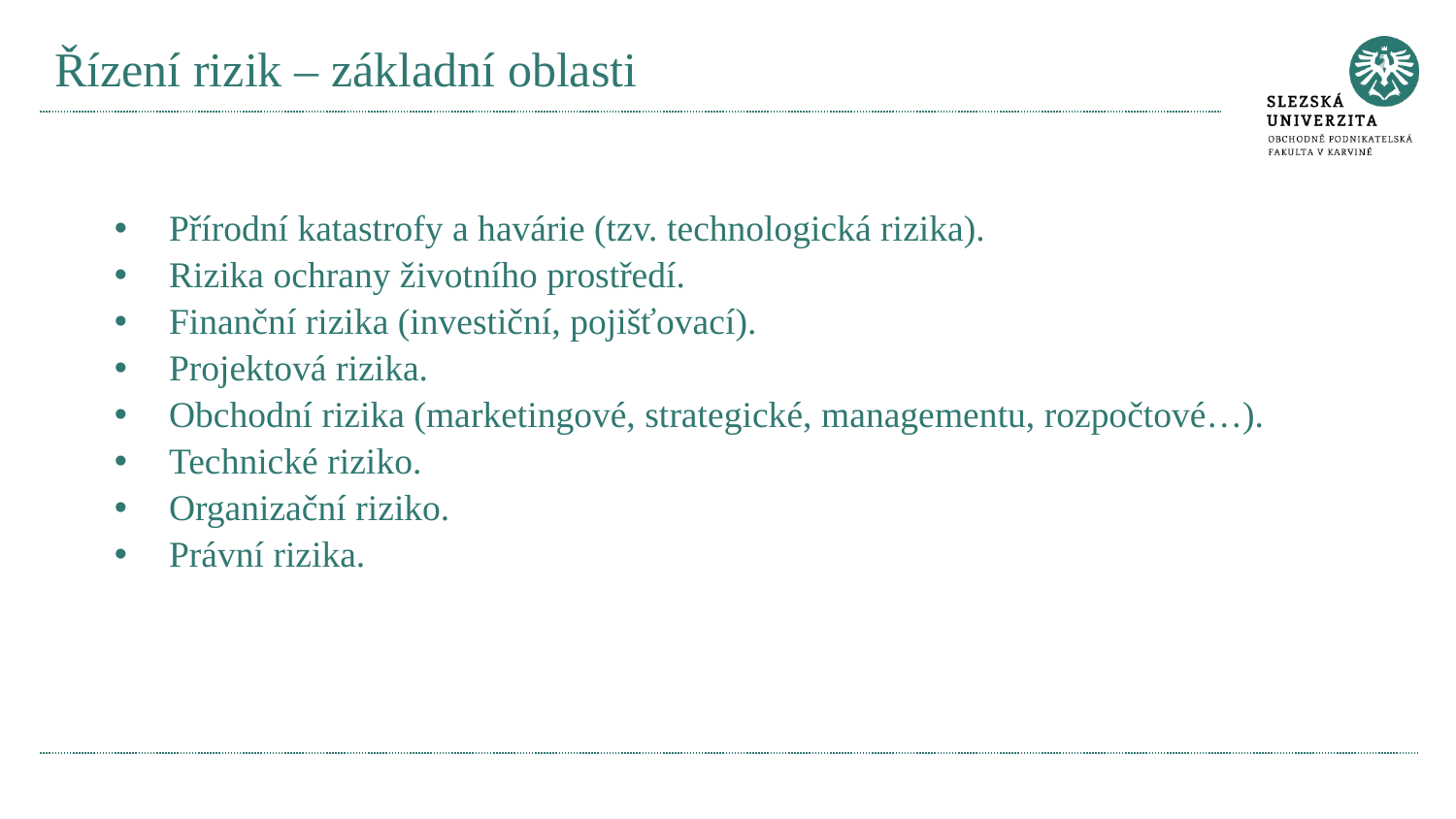

# Řízení rizik – základní oblasti
Přírodní katastrofy a havárie (tzv. technologická rizika).
Rizika ochrany životního prostředí.
Finanční rizika (investiční, pojišťovací).
Projektová rizika.
Obchodní rizika (marketingové, strategické, managementu, rozpočtové…).
Technické riziko.
Organizační riziko.
Právní rizika.